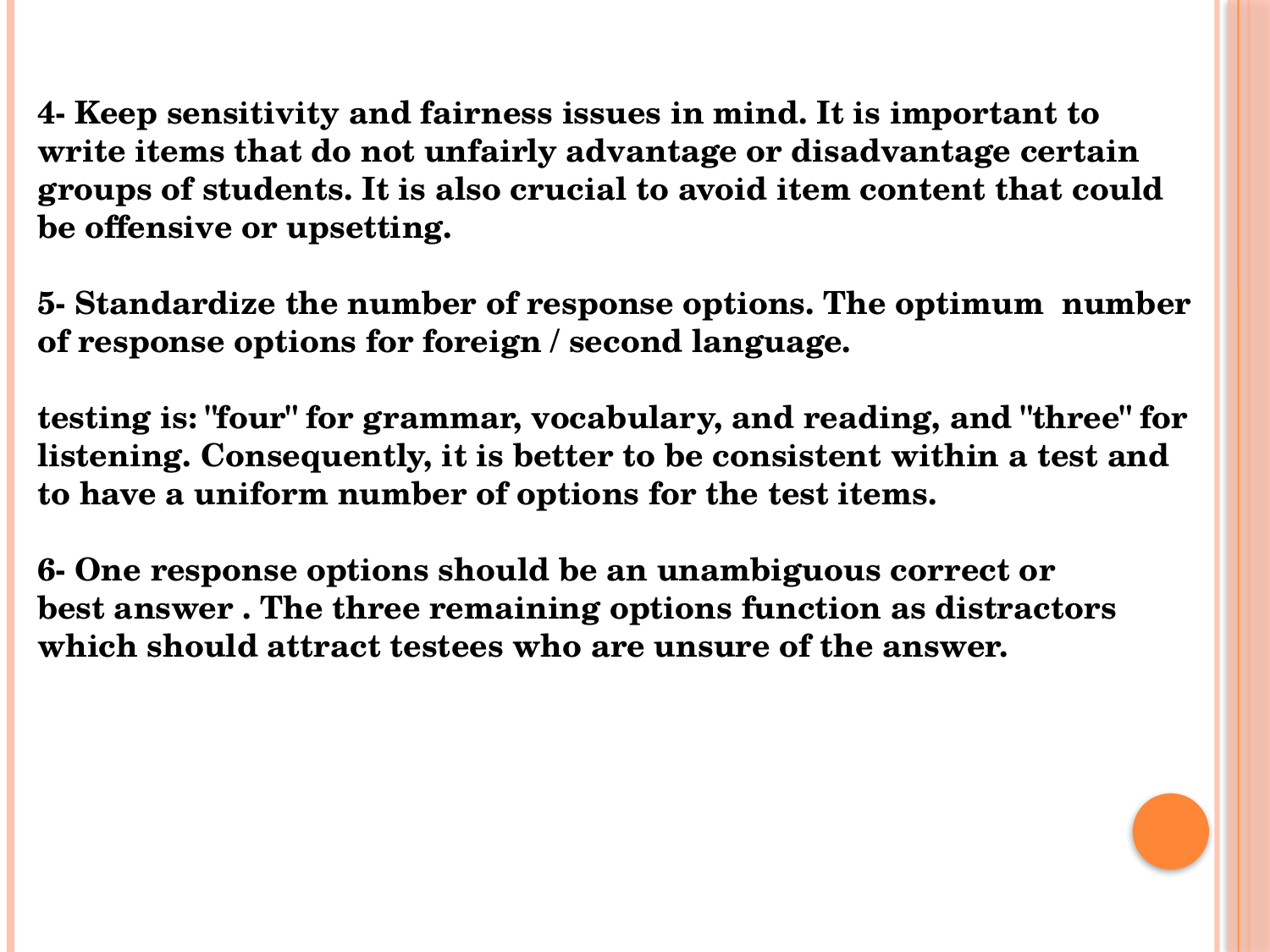

4- Keep sensitivity and fairness issues in mind. It is important to write items that do not unfairly advantage or disadvantage certain groups of students. It is also crucial to avoid item content that could be offensive or upsetting.

5- Standardize the number of response options. The optimum  number of response options for foreign / second language.

testing is: "four" for grammar, vocabulary, and reading, and "three" for listening. Consequently, it is better to be consistent within a test and to have a uniform number of options for the test items.

6- One response options should be an unambiguous correct or
best answer . The three remaining options function as distractors which should attract testees who are unsure of the answer.